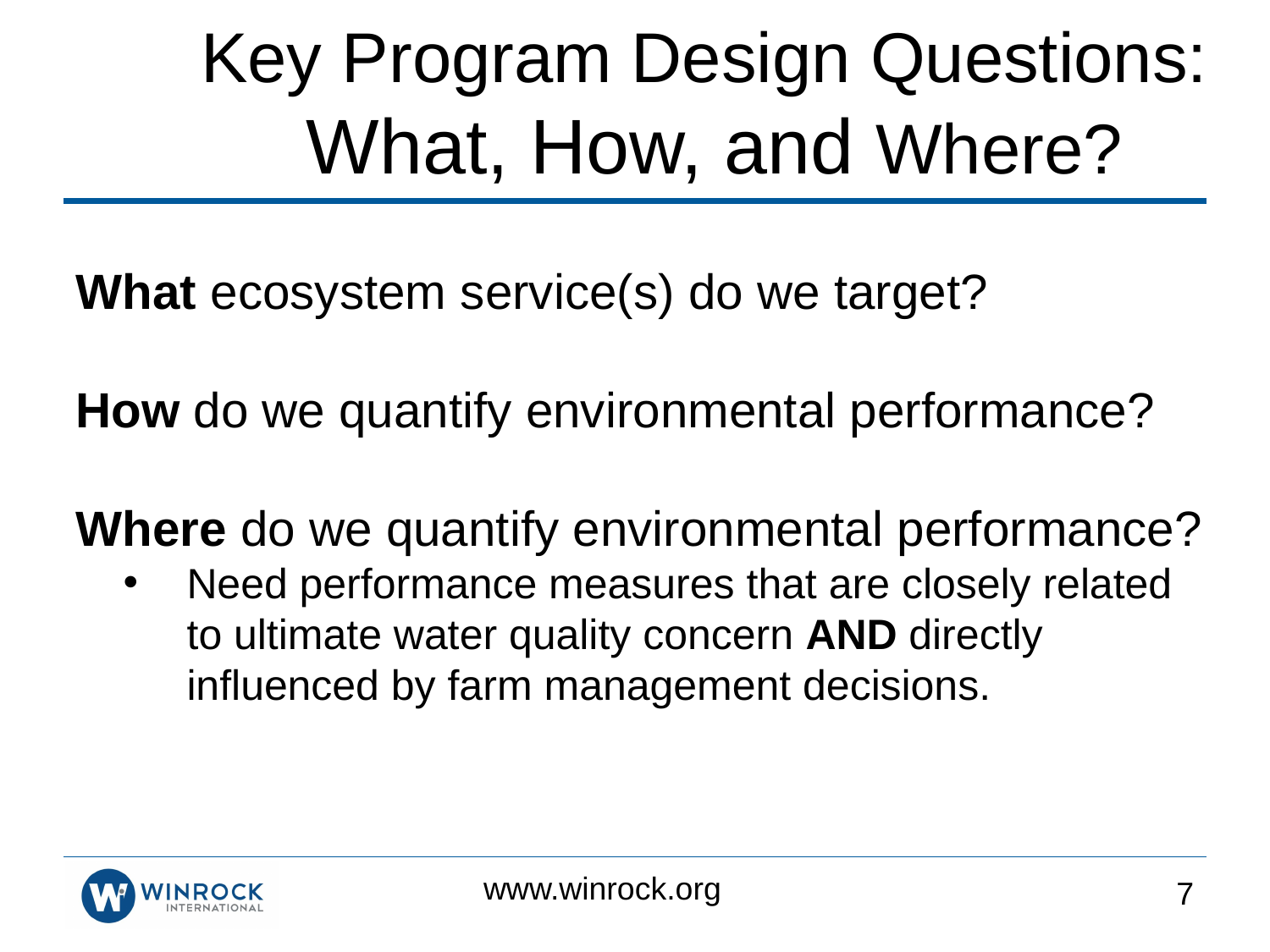

Key Program Design Questions:
What, How, and Where?
What ecosystem service(s) do we target?

How do we quantify environmental performance?

Where do we quantify environmental performance?
Need performance measures that are closely related to ultimate water quality concern AND directly influenced by farm management decisions.

www.winrock.org
7